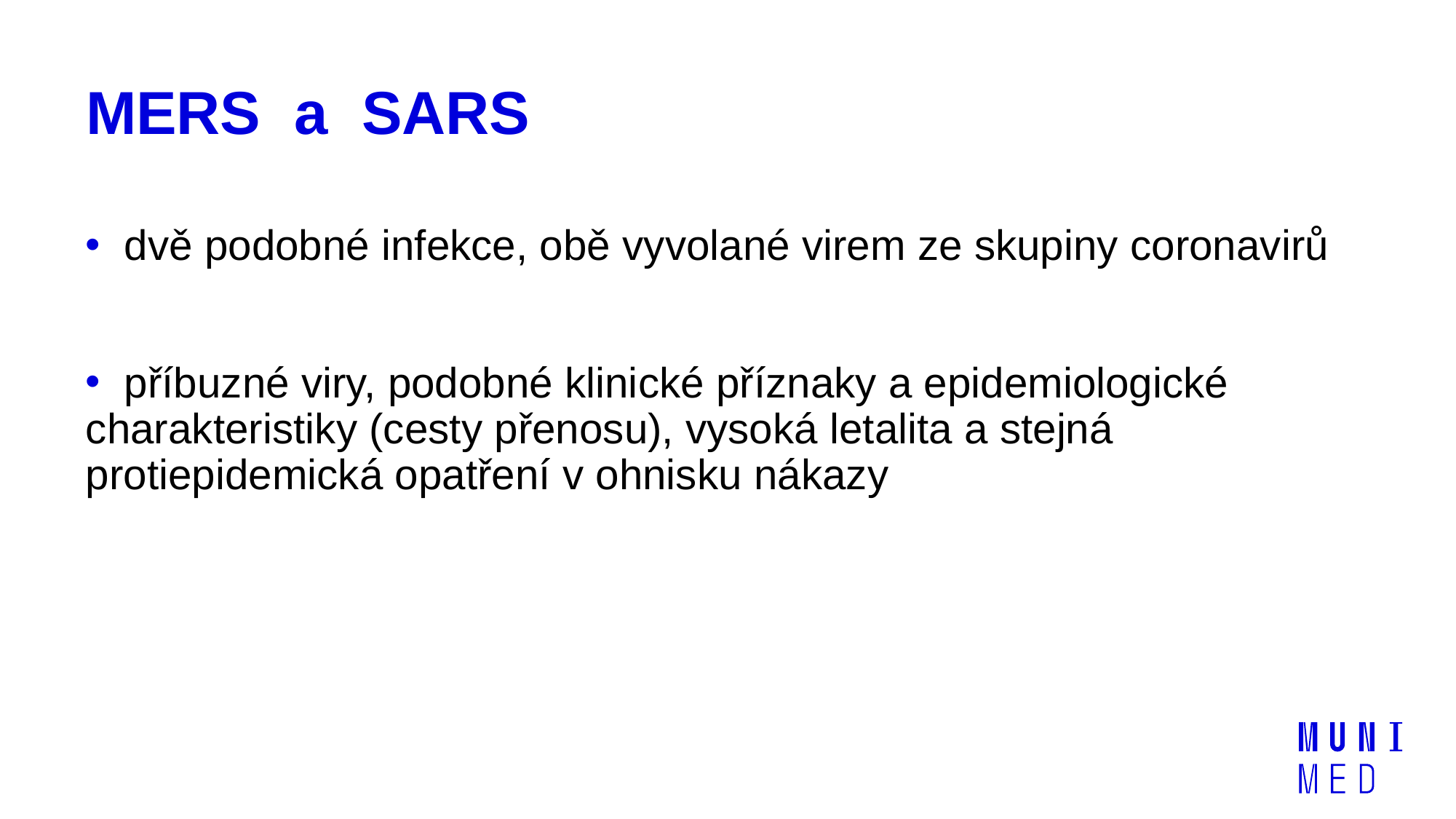

# MERS  a  SARS
  dvě podobné infekce, obě vyvolané virem ze skupiny coronavirů

  příbuzné viry, podobné klinické příznaky a epidemiologické charakteristiky (cesty přenosu), vysoká letalita a stejná protiepidemická opatření v ohnisku nákazy